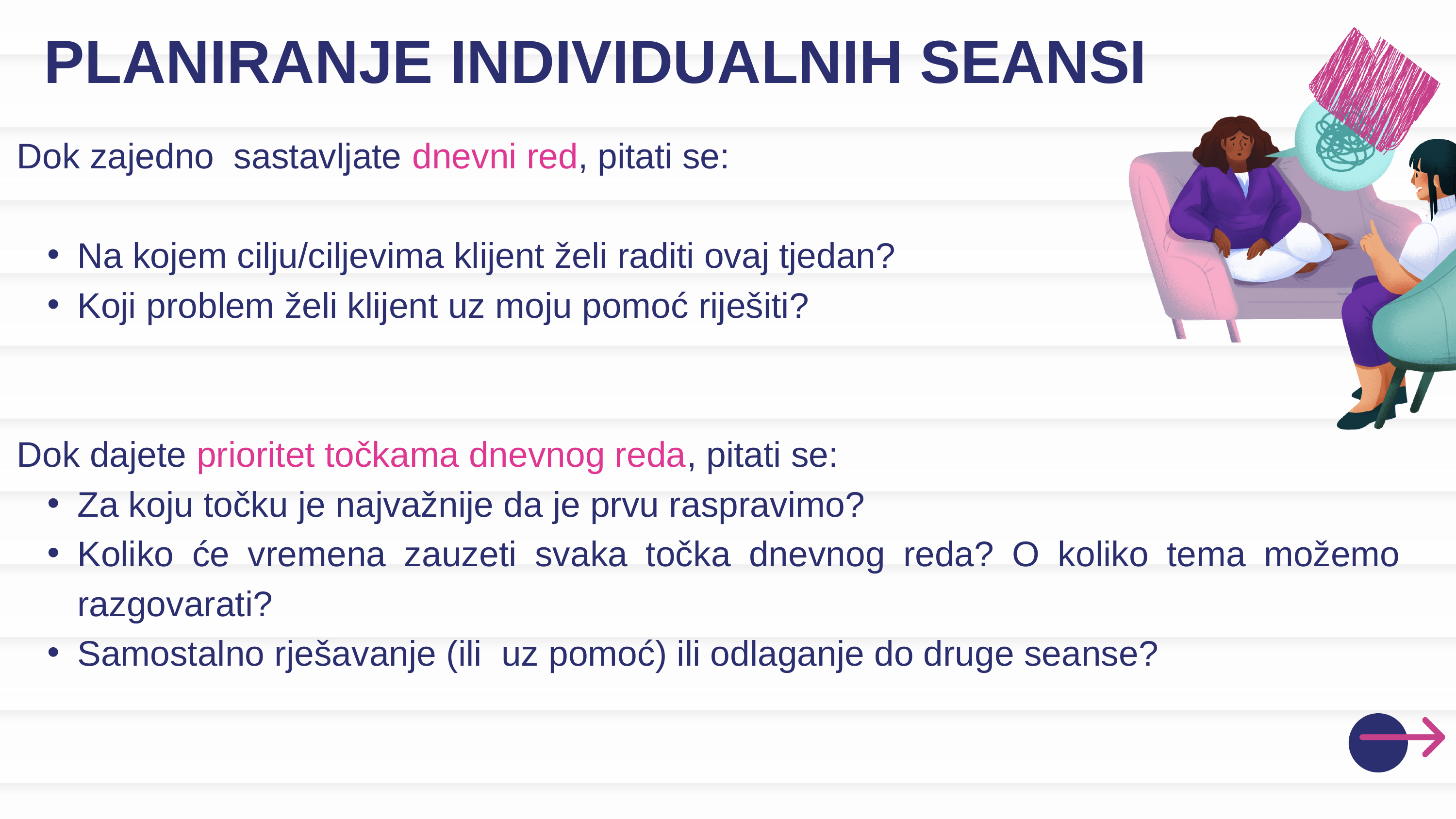

PLANIRANJE INDIVIDUALNIH SEANSI

Dok zajedno  sastavljate dnevni red, pitati se:

Na kojem cilju/ciljevima klijent želi raditi ovaj tjedan?
Koji problem želi klijent uz moju pomoć riješiti?

Dok dajete prioritet točkama dnevnog reda, pitati se:
Za koju točku je najvažnije da je prvu raspravimo?
Koliko će vremena zauzeti svaka točka dnevnog reda? O koliko tema možemo razgovarati?
Samostalno rješavanje (ili  uz pomoć) ili odlaganje do druge seanse?